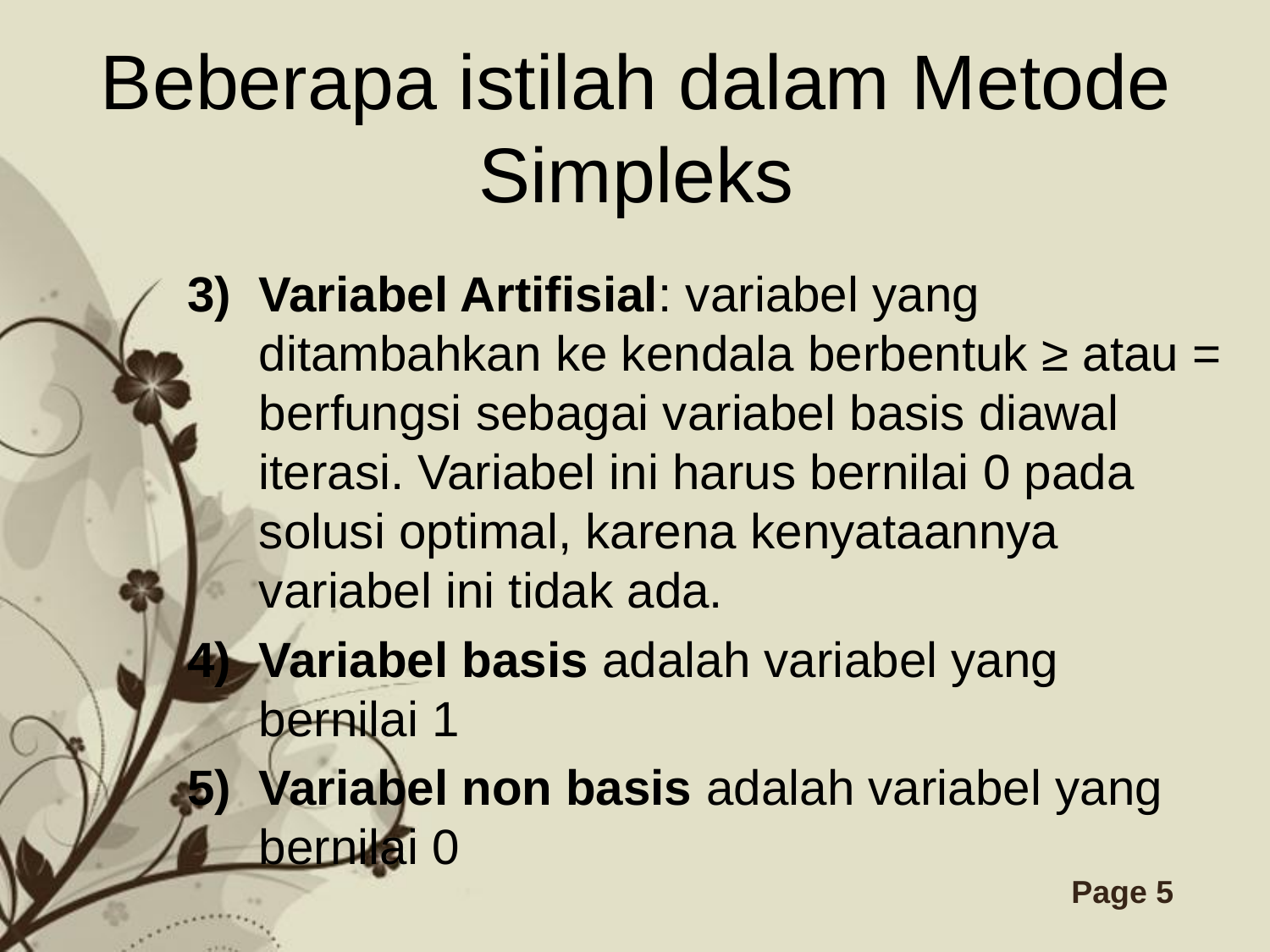

# Beberapa istilah dalam Metode Simpleks
Variabel Artifisial: variabel yang ditambahkan ke kendala berbentuk ≥ atau = berfungsi sebagai variabel basis diawal iterasi. Variabel ini harus bernilai 0 pada solusi optimal, karena kenyataannya variabel ini tidak ada.
Variabel basis adalah variabel yang bernilai 1
Variabel non basis adalah variabel yang bernilai 0